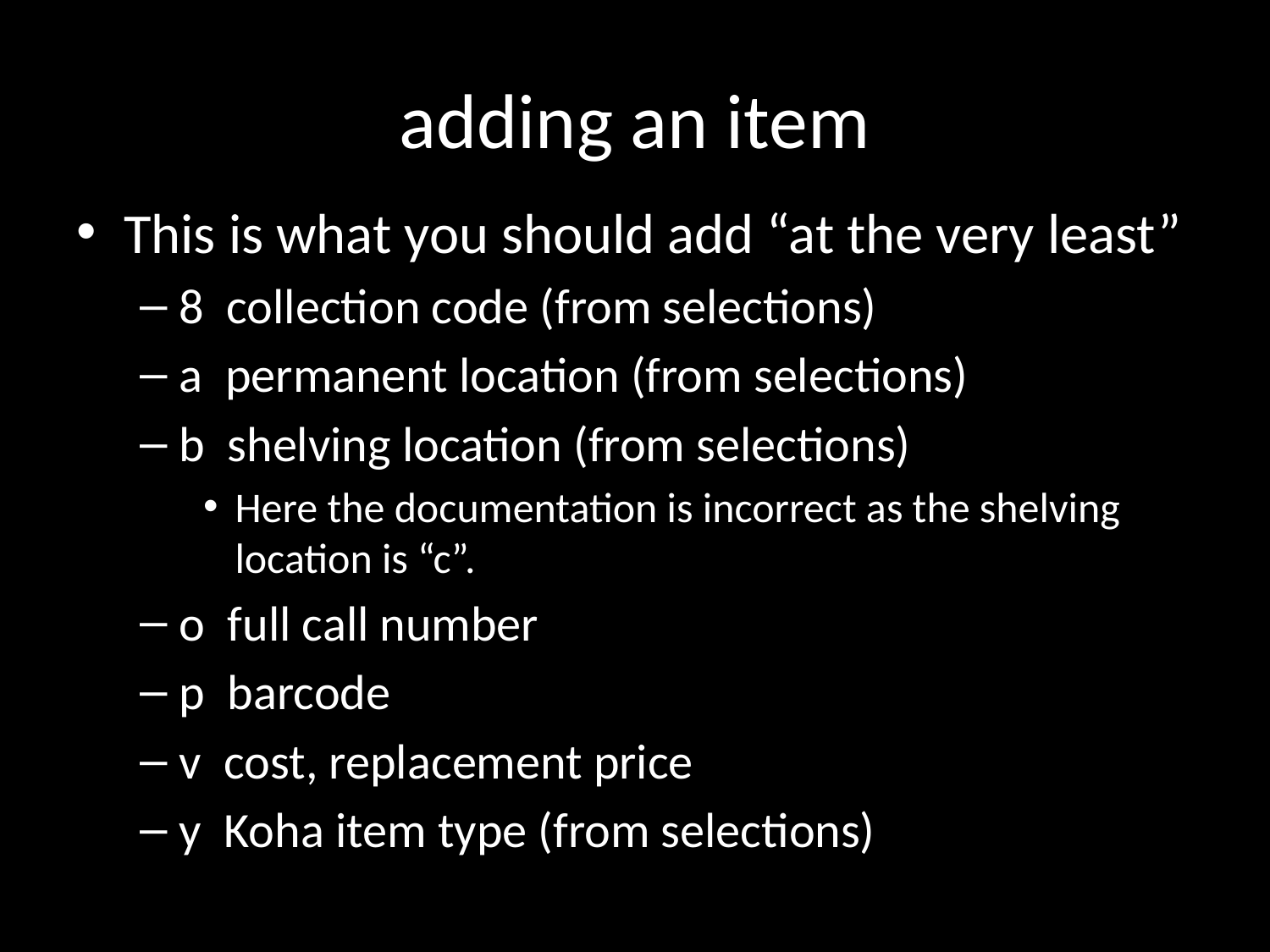

# adding an item
This is what you should add “at the very least”
8  collection code (from selections)
a  permanent location (from selections)
b  shelving location (from selections)
Here the documentation is incorrect as the shelving location is “c”.
o  full call number
p  barcode
v  cost, replacement price
y  Koha item type (from selections)